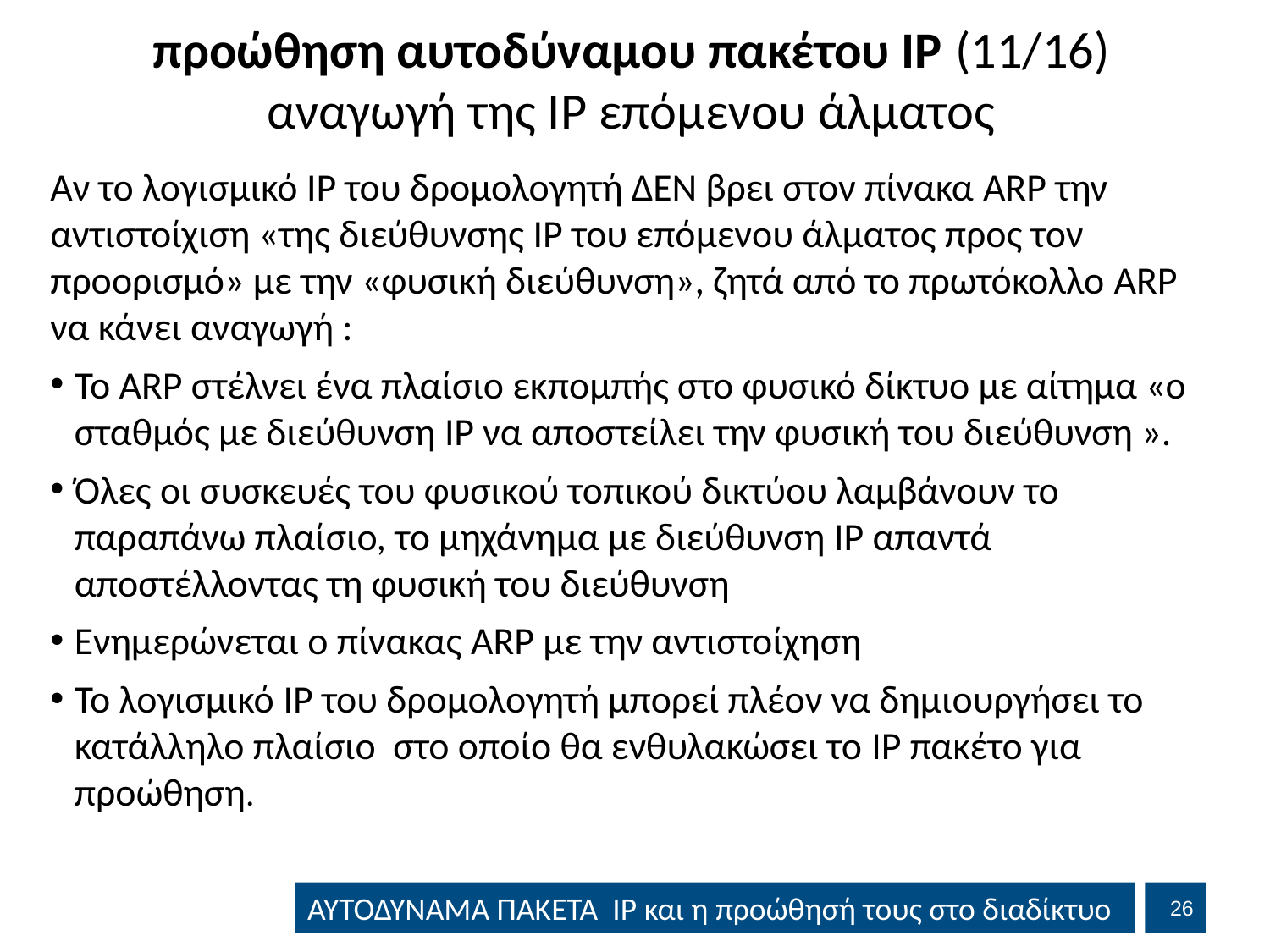

# προώθηση αυτοδύναμου πακέτου IP (11/16) αναγωγή της IP επόμενου άλματος
Αν το λογισμικό IP του δρομολογητή ΔΕΝ βρει στον πίνακα ARP την αντιστοίχιση «της διεύθυνσης IP του επόμενου άλματος προς τον προορισμό» με την «φυσική διεύθυνση», ζητά από το πρωτόκολλο ARP να κάνει αναγωγή :
To ARP στέλνει ένα πλαίσιο εκπομπής στο φυσικό δίκτυο με αίτημα «ο σταθμός με διεύθυνση IP να αποστείλει την φυσική του διεύθυνση ».
Όλες οι συσκευές του φυσικού τοπικού δικτύου λαμβάνουν το παραπάνω πλαίσιο, το μηχάνημα με διεύθυνση IP απαντά αποστέλλοντας τη φυσική του διεύθυνση
Ενημερώνεται ο πίνακας ARP με την αντιστοίχηση
Το λογισμικό IP του δρομολογητή μπορεί πλέον να δημιουργήσει το κατάλληλο πλαίσιο  στο οποίο θα ενθυλακώσει το IP πακέτο για προώθηση.
26